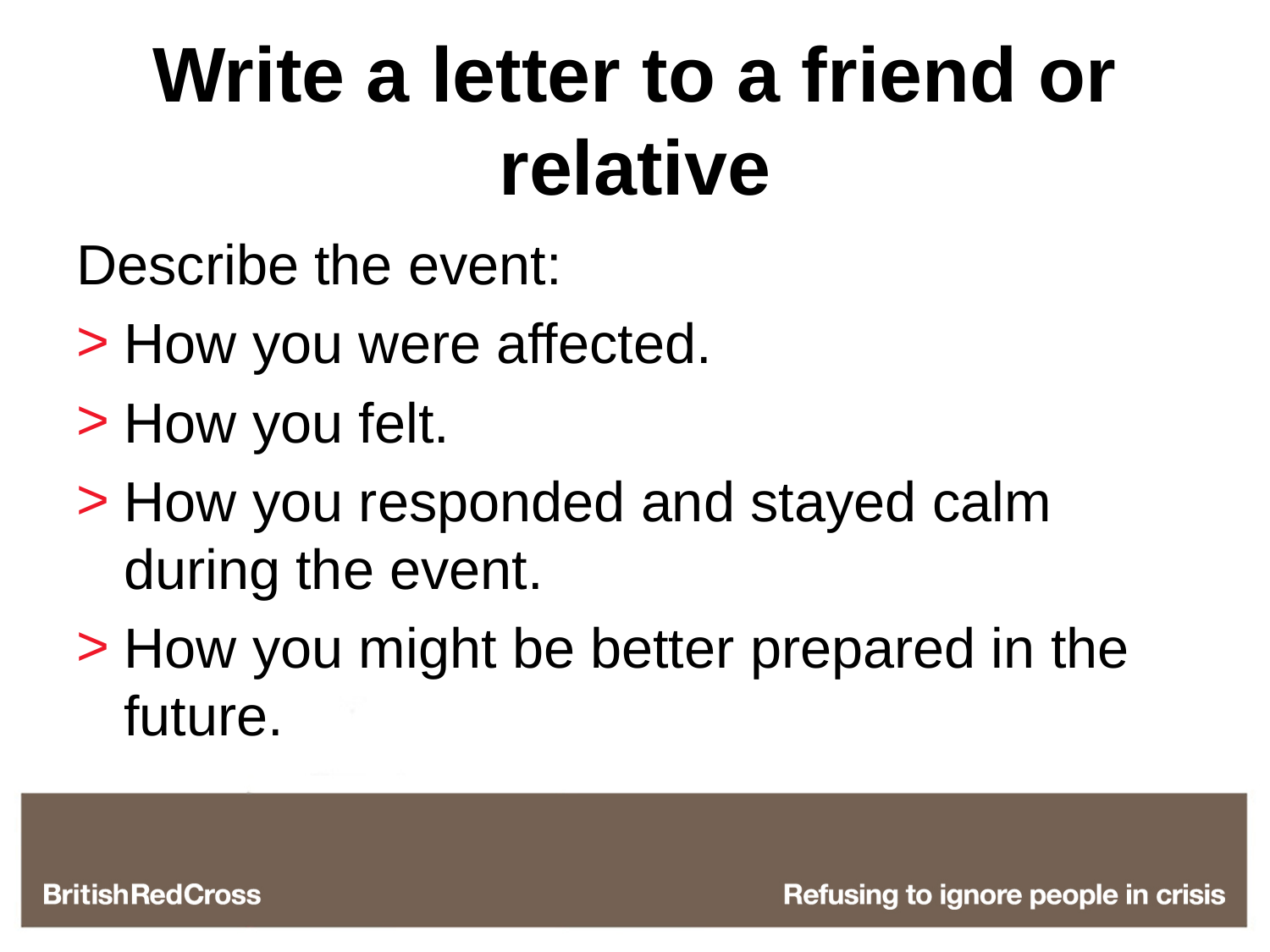

# Write a letter to a friend or relative
Describe the event:
How you were affected.
How you felt.
How you responded and stayed calm during the event.
How you might be better prepared in the future.
Click to add title